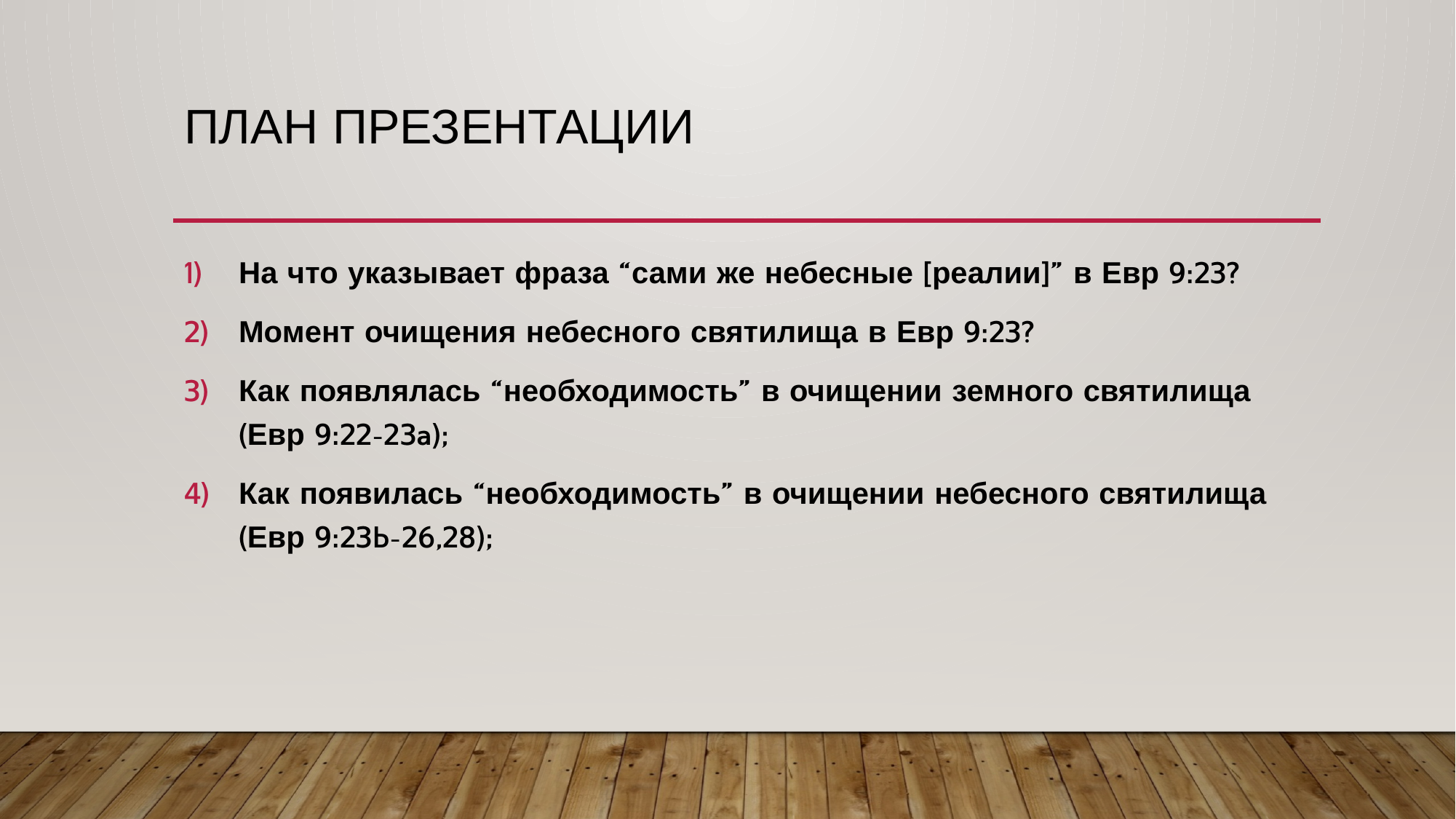

# План презентации
На что указывает фраза “сами же небесные [реалии]” в Евр 9:23?
Момент очищения небесного святилища в Евр 9:23?
Как появлялась “необходимость” в очищении земного святилища (Евр 9:22-23a);
Как появилась “необходимость” в очищении небесного святилища (Евр 9:23b-26,28);